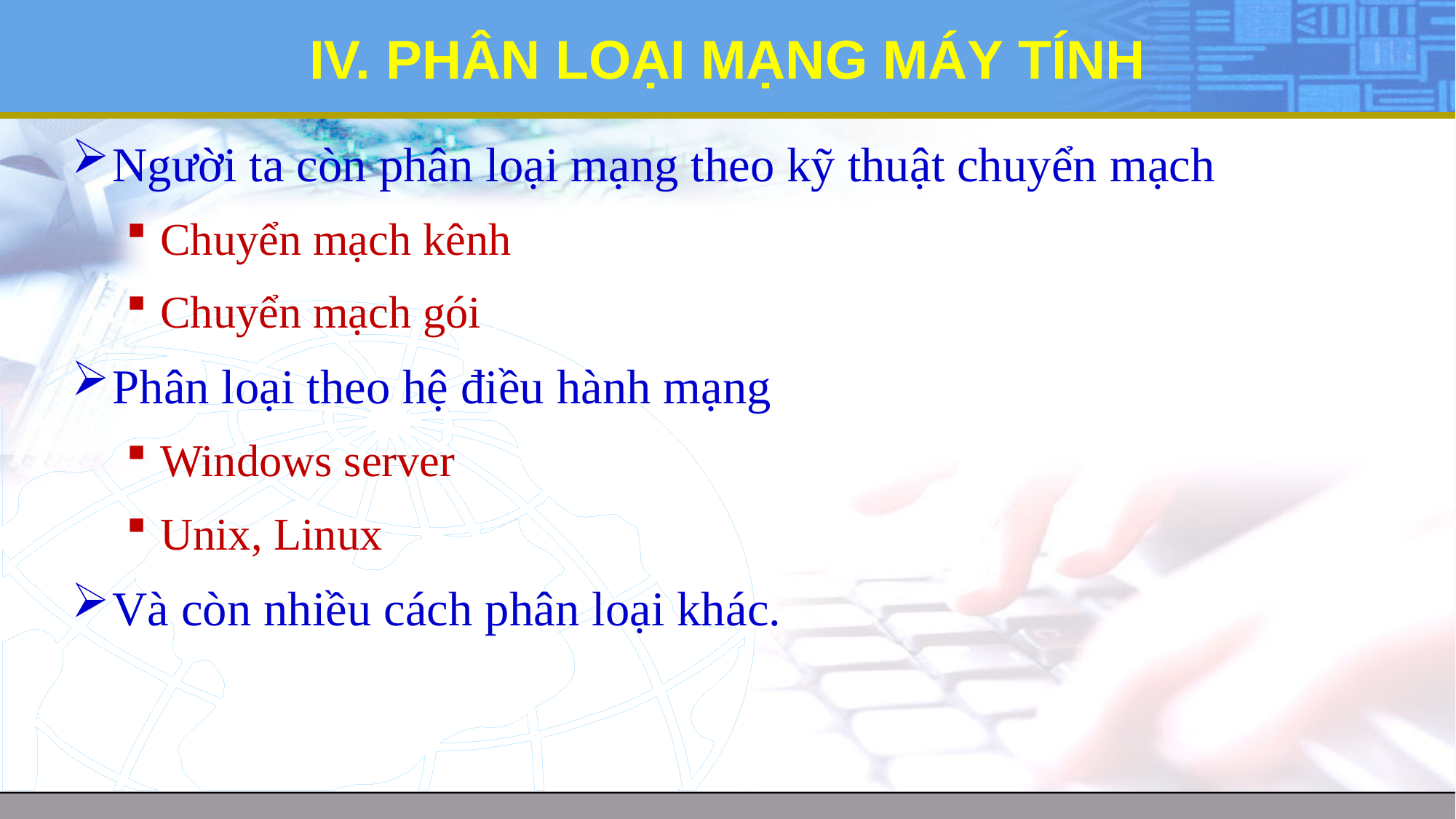

# IV. PHÂN LOẠI MẠNG MÁY TÍNH
Người ta còn phân loại mạng theo kỹ thuật chuyển mạch
Chuyển mạch kênh
Chuyển mạch gói
Phân loại theo hệ điều hành mạng
Windows server
Unix, Linux
Và còn nhiều cách phân loại khác.